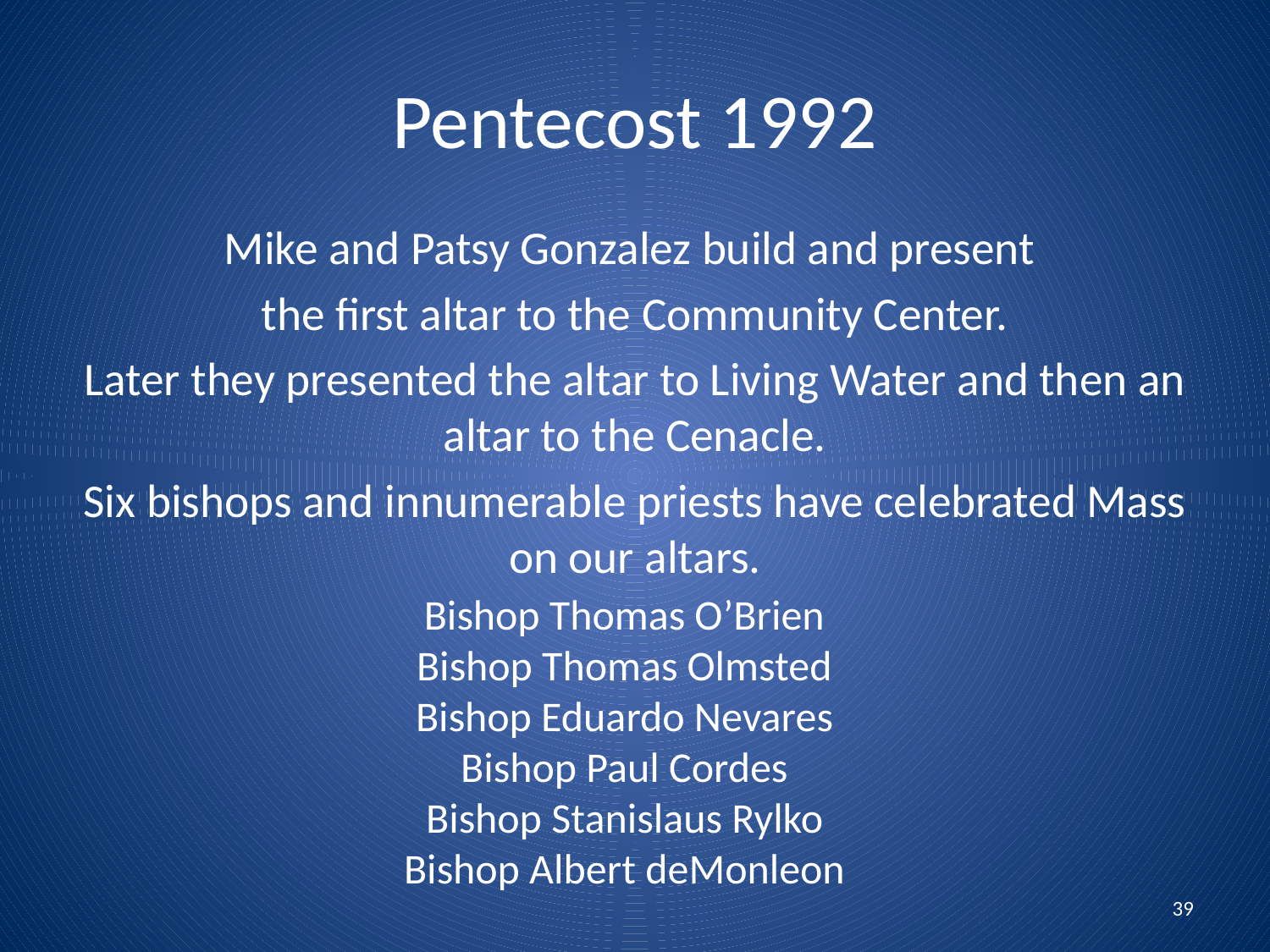

# Pentecost 1992
Mike and Patsy Gonzalez build and present
the first altar to the Community Center.
Later they presented the altar to Living Water and then an altar to the Cenacle.
Six bishops and innumerable priests have celebrated Mass on our altars.
Bishop Thomas O’Brien
Bishop Thomas Olmsted
Bishop Eduardo Nevares
Bishop Paul Cordes
Bishop Stanislaus Rylko
Bishop Albert deMonleon
39